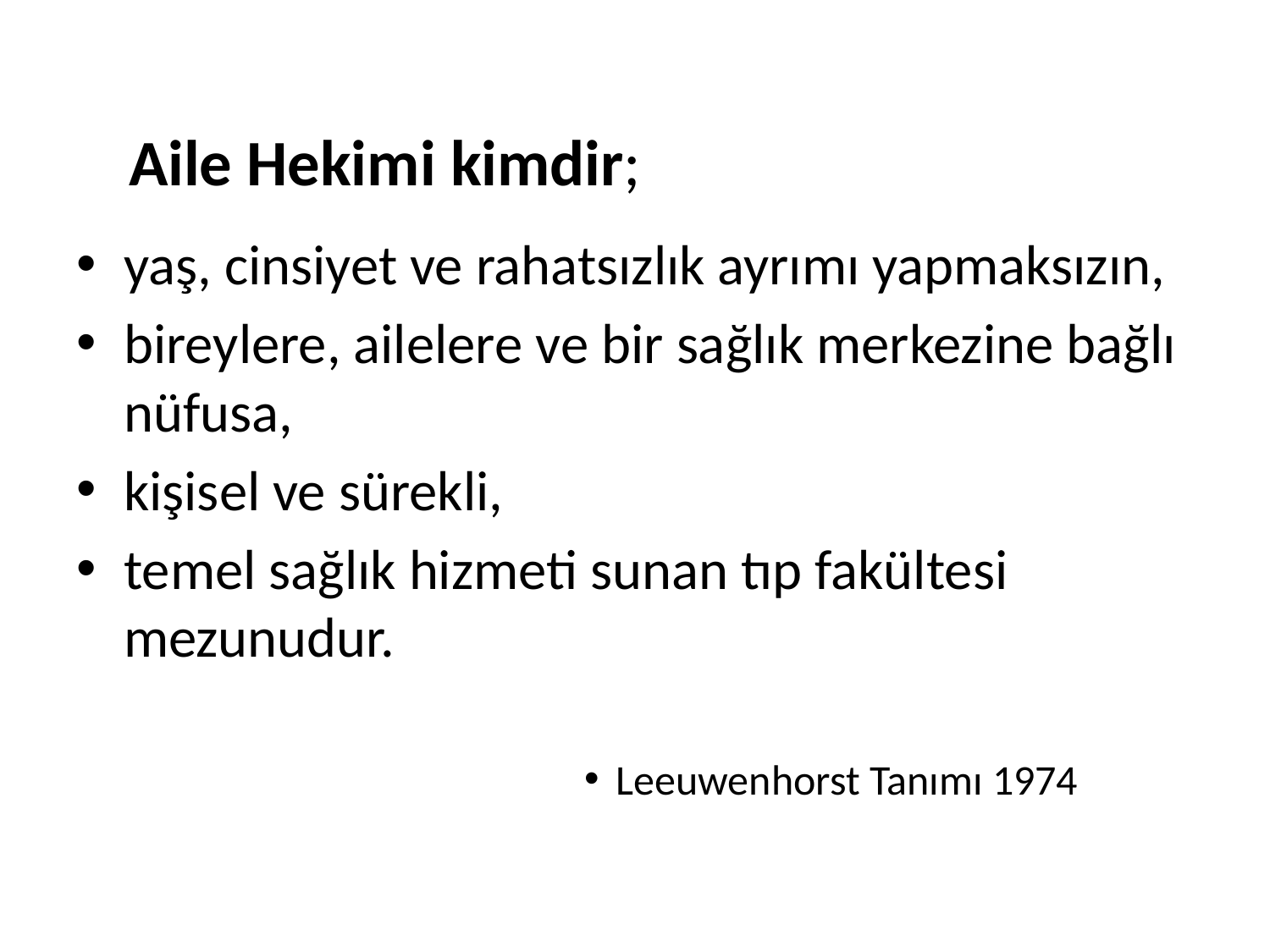

# Aile Hekimi kimdir;
yaş, cinsiyet ve rahatsızlık ayrımı yapmaksızın,
bireylere, ailelere ve bir sağlık merkezine bağlı nüfusa,
kişisel ve sürekli,
temel sağlık hizmeti sunan tıp fakültesi mezunudur.

Leeuwenhorst Tanımı 1974